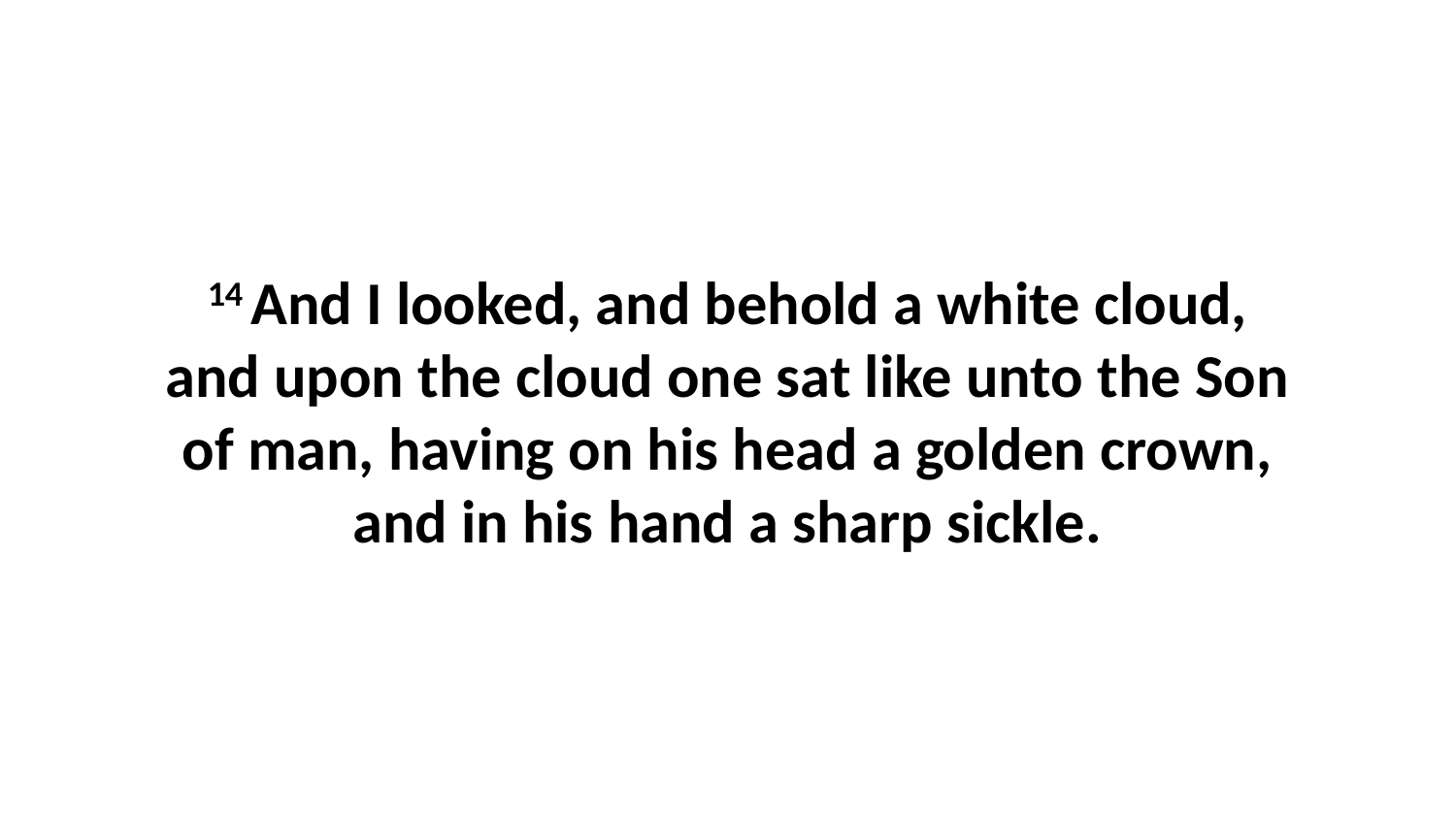

14 And I looked, and behold a white cloud, and upon the cloud one sat like unto the Son of man, having on his head a golden crown, and in his hand a sharp sickle.